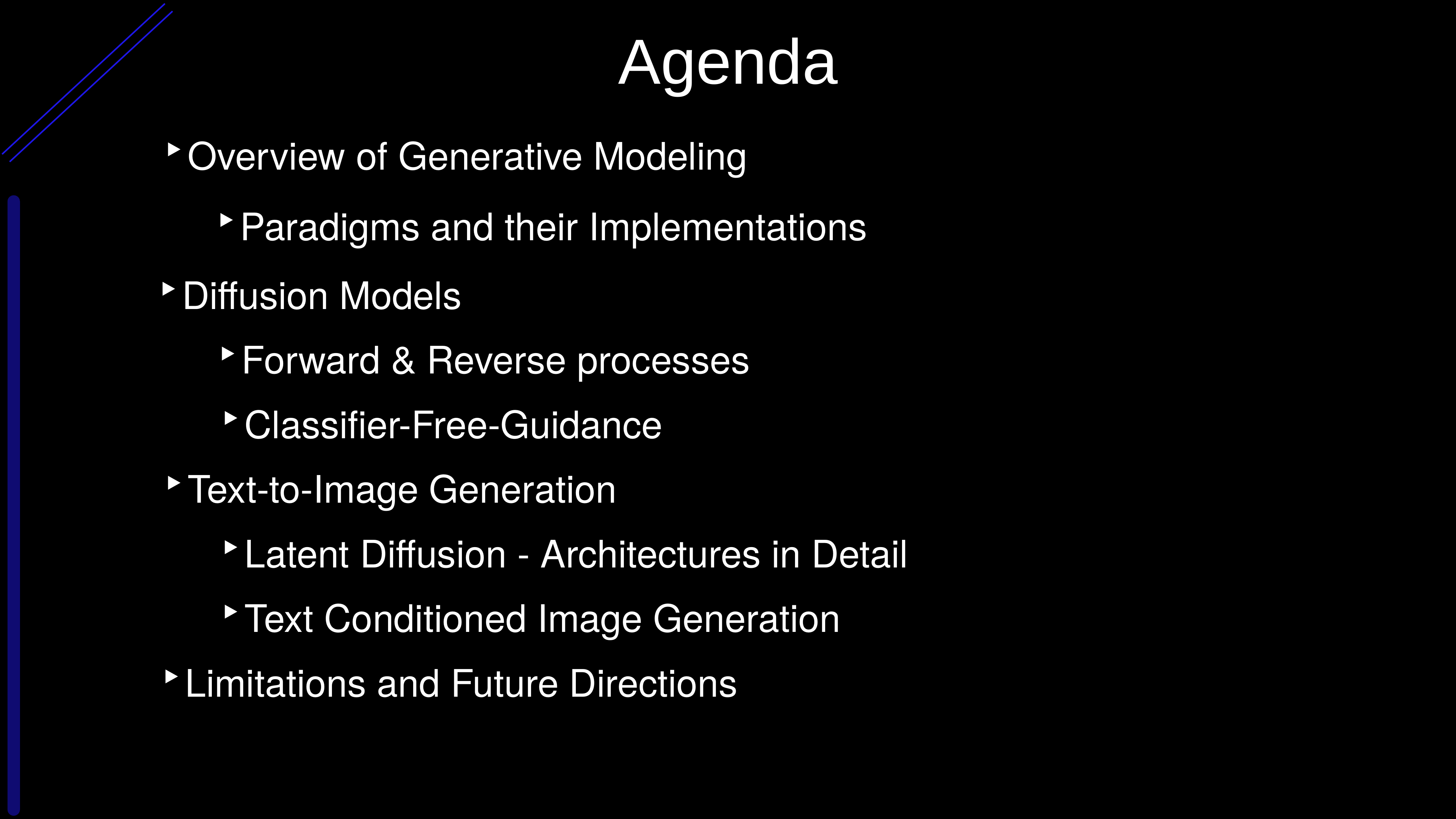

Agenda
Overview of Generative Modeling
Paradigms and their Implementations
Diffusion Models
Forward & Reverse processes
Classifier-Free-Guidance
Text-to-Image Generation
Latent Diffusion - Architectures in Detail
Text Conditioned Image Generation
Limitations and Future Directions